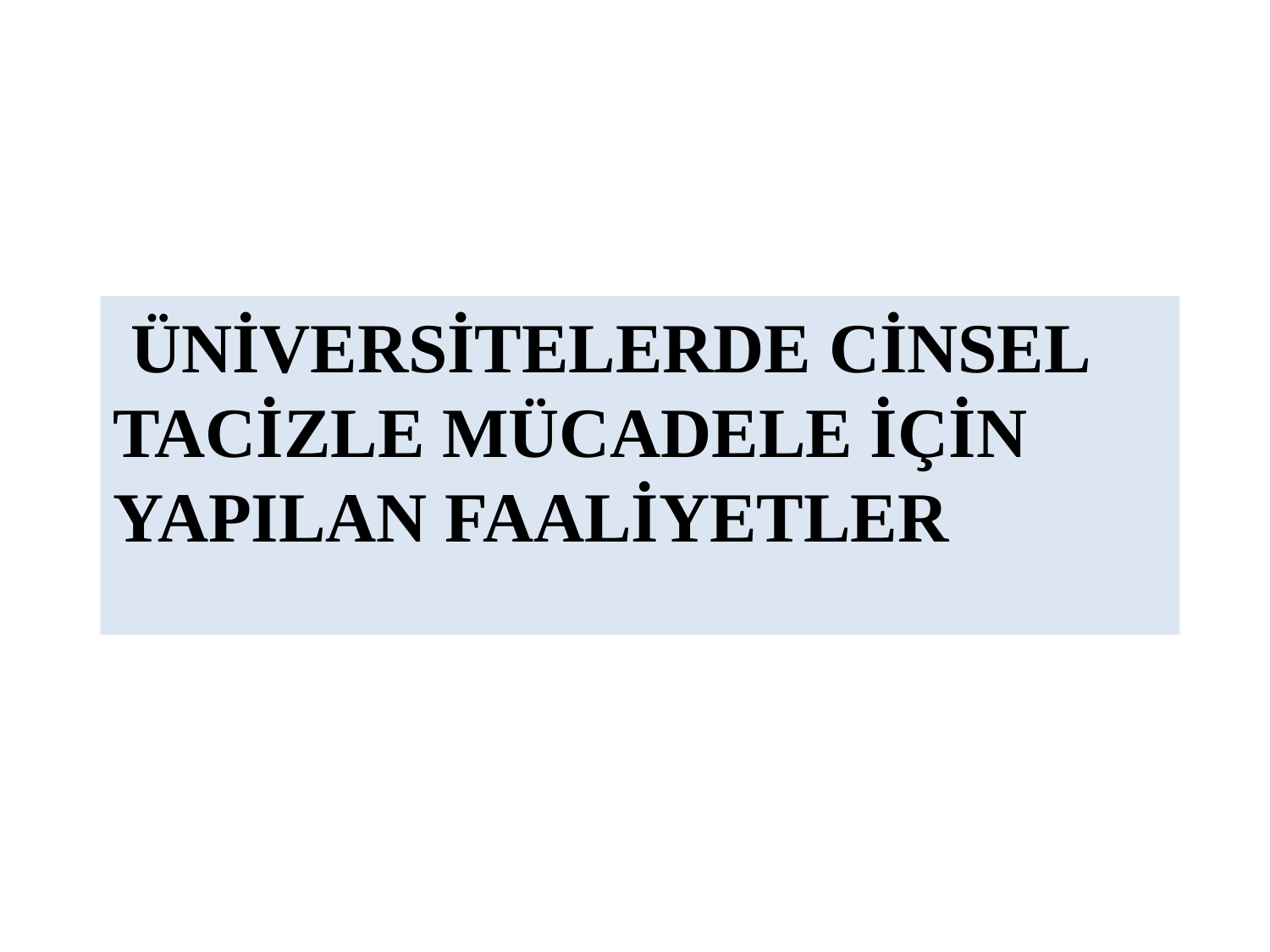

# Ünİversİtelerde Cİnsel Tacİzle Mücadele İçİn Yapilan Faalİyetler